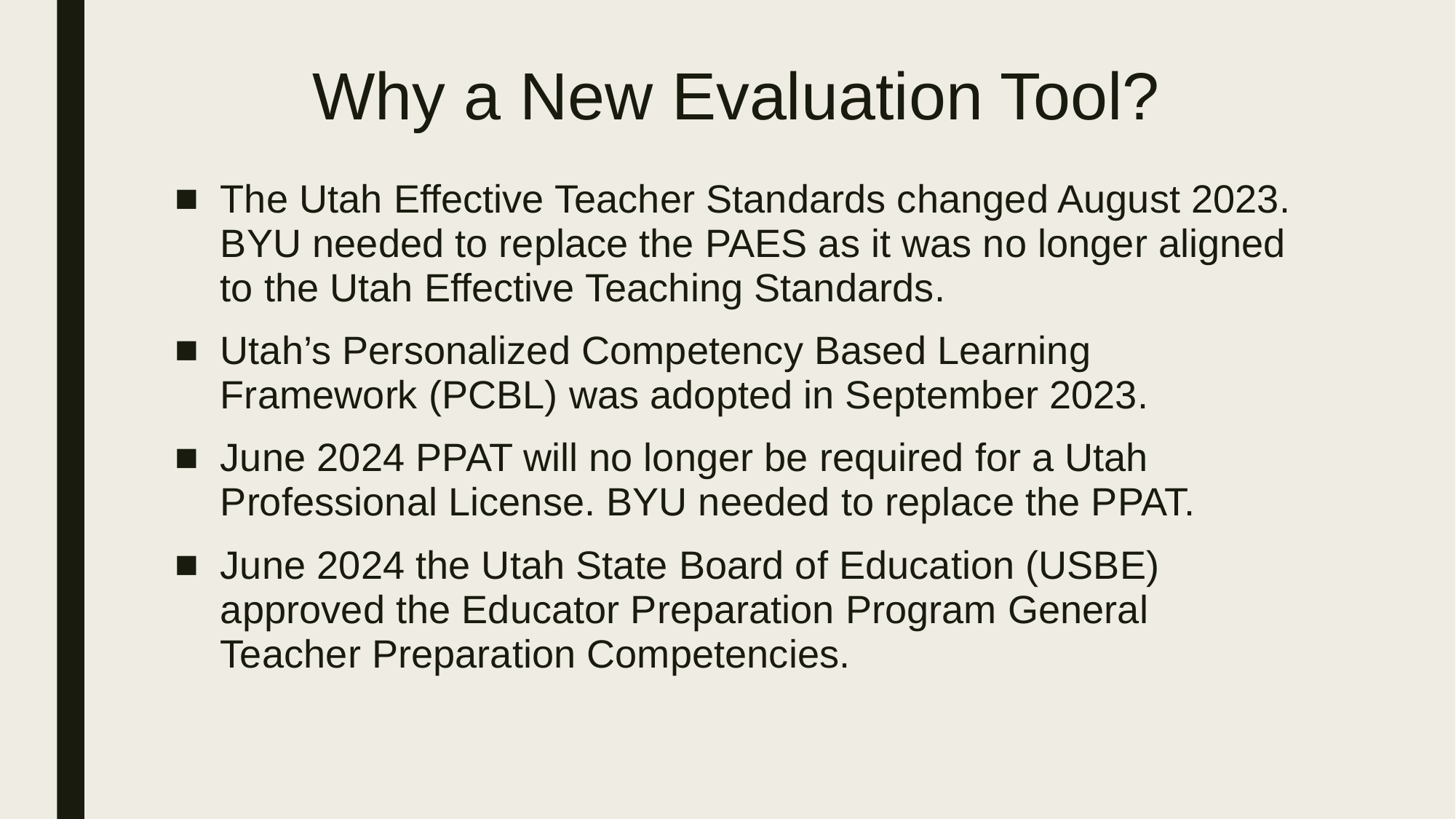

# Why a New Evaluation Tool?
The Utah Effective Teacher Standards changed August 2023. BYU needed to replace the PAES as it was no longer aligned to the Utah Effective Teaching Standards.
Utah’s Personalized Competency Based Learning Framework (PCBL) was adopted in September 2023.
June 2024 PPAT will no longer be required for a Utah Professional License. BYU needed to replace the PPAT.
June 2024 the Utah State Board of Education (USBE) approved the Educator Preparation Program General Teacher Preparation Competencies.